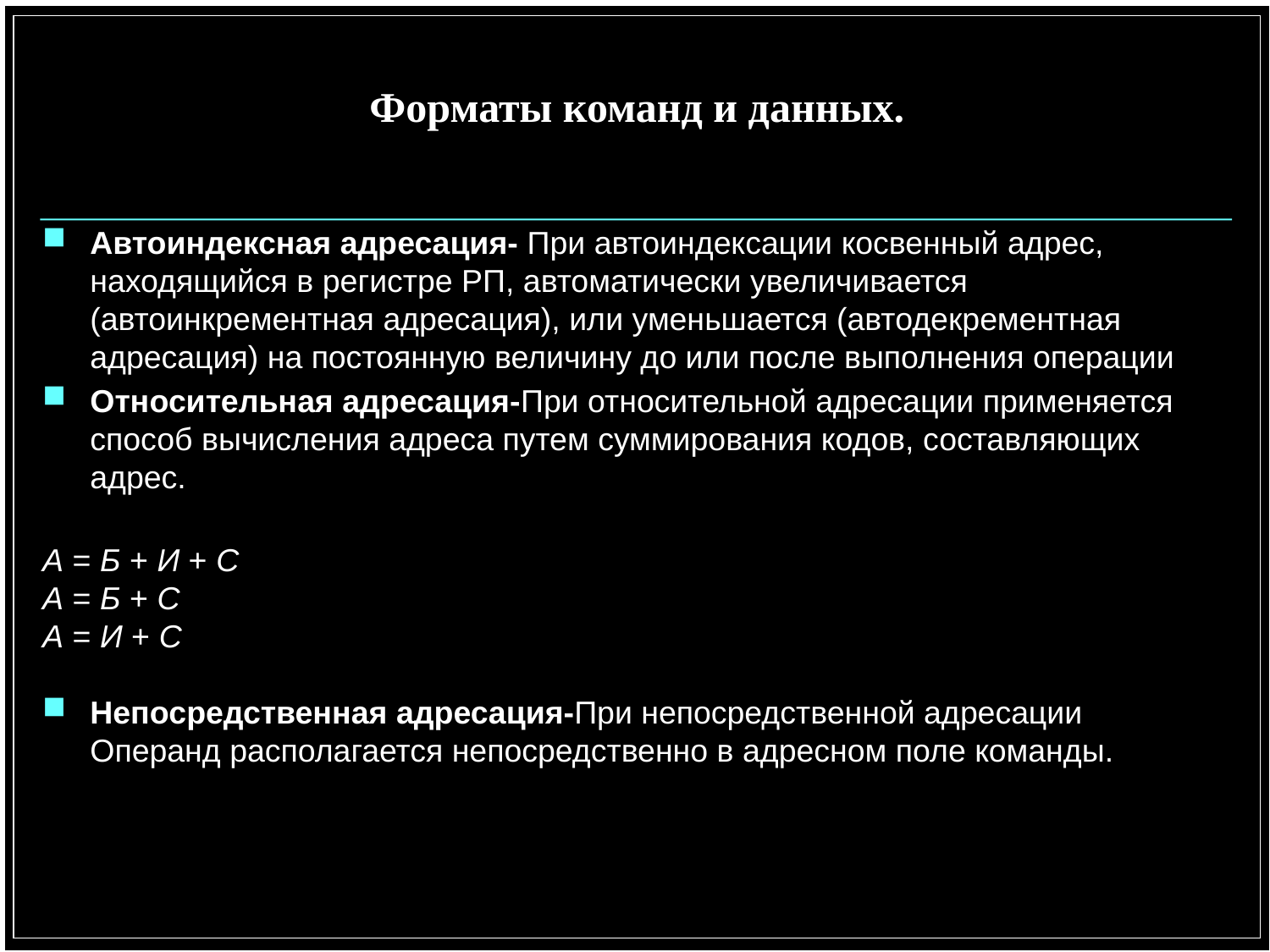

# Форматы команд и данных.
Автоиндексная адресация- При автоиндексации косвенный адрес, находящийся в регистре РП, автоматически увеличивается (автоинкрементная адресация), или уменьшается (автодекрементная адресация) на постоянную величину до или после выполнения операции
Относительная адресация-При относительной адресации применяется способ вычисления адреса путем суммирования кодов, составляющих адрес.

А = Б + И + С
А = Б + С
А = И + С

Непосредственная адресация-При непосредственной адресации Операнд располагается непосредственно в адресном поле команды.